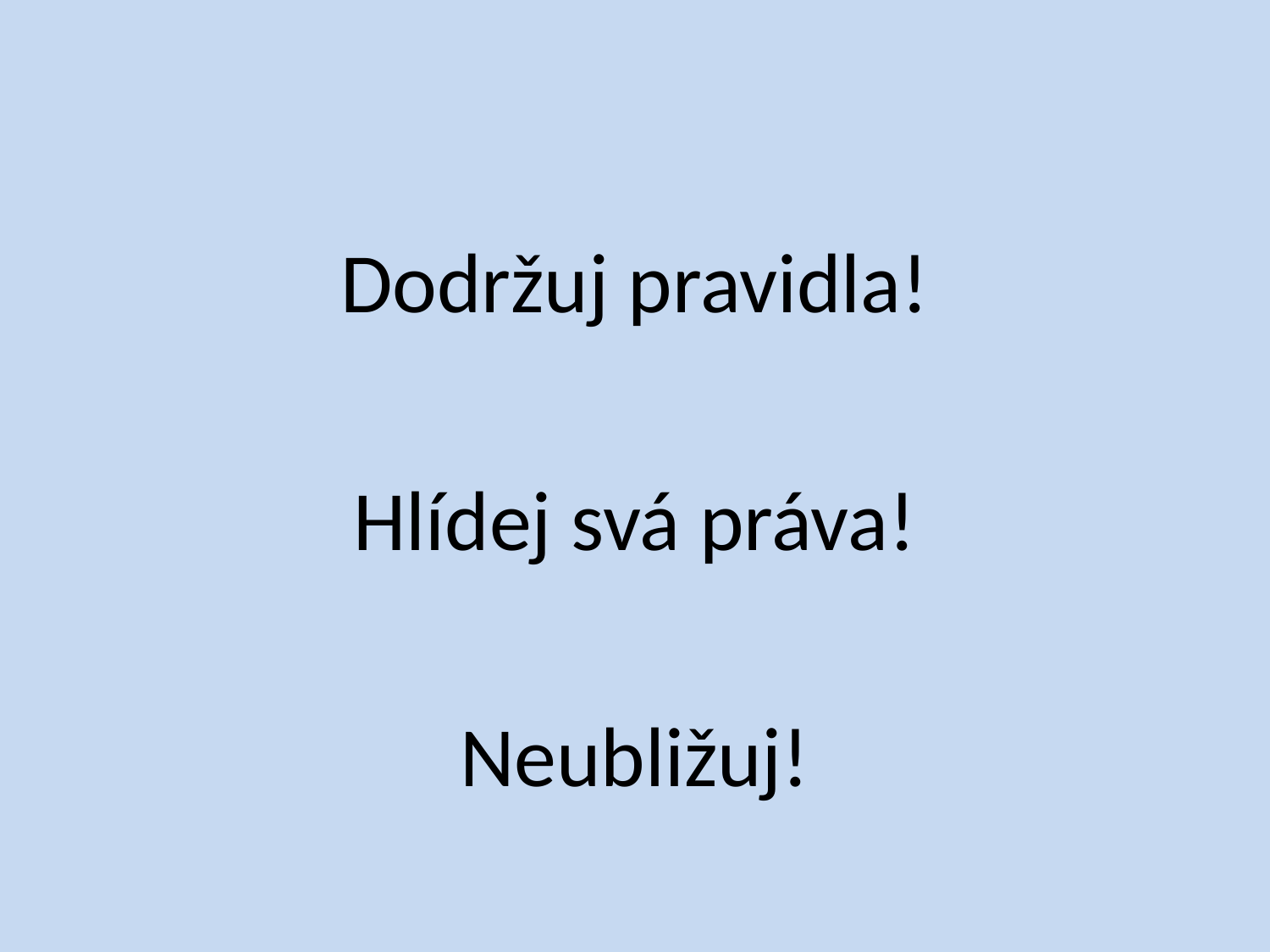

#
Dodržuj pravidla!

Hlídej svá práva!

Neubližuj!